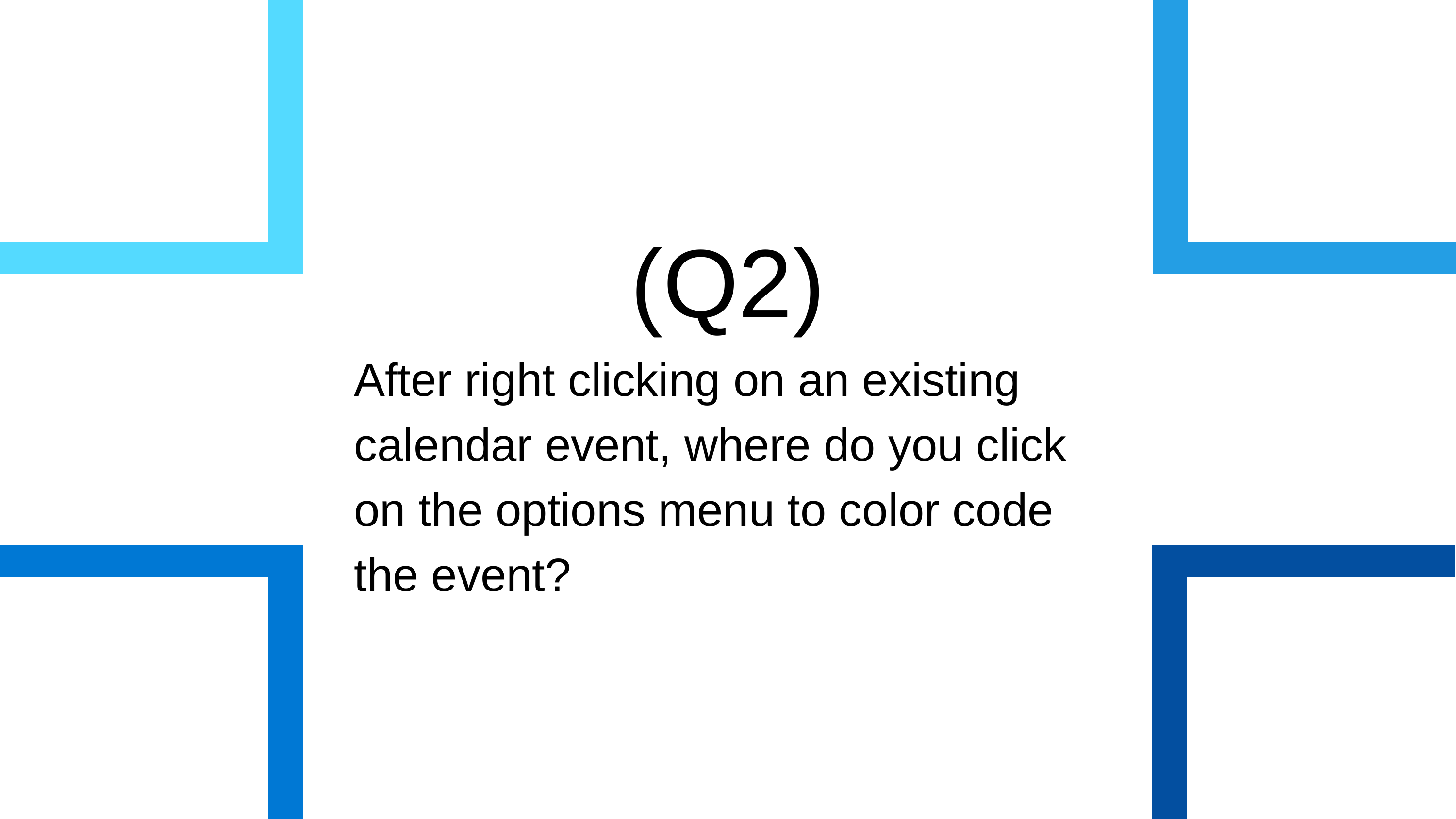

(Q2)
After right clicking on an existing calendar event, where do you click on the options menu to color code the event?